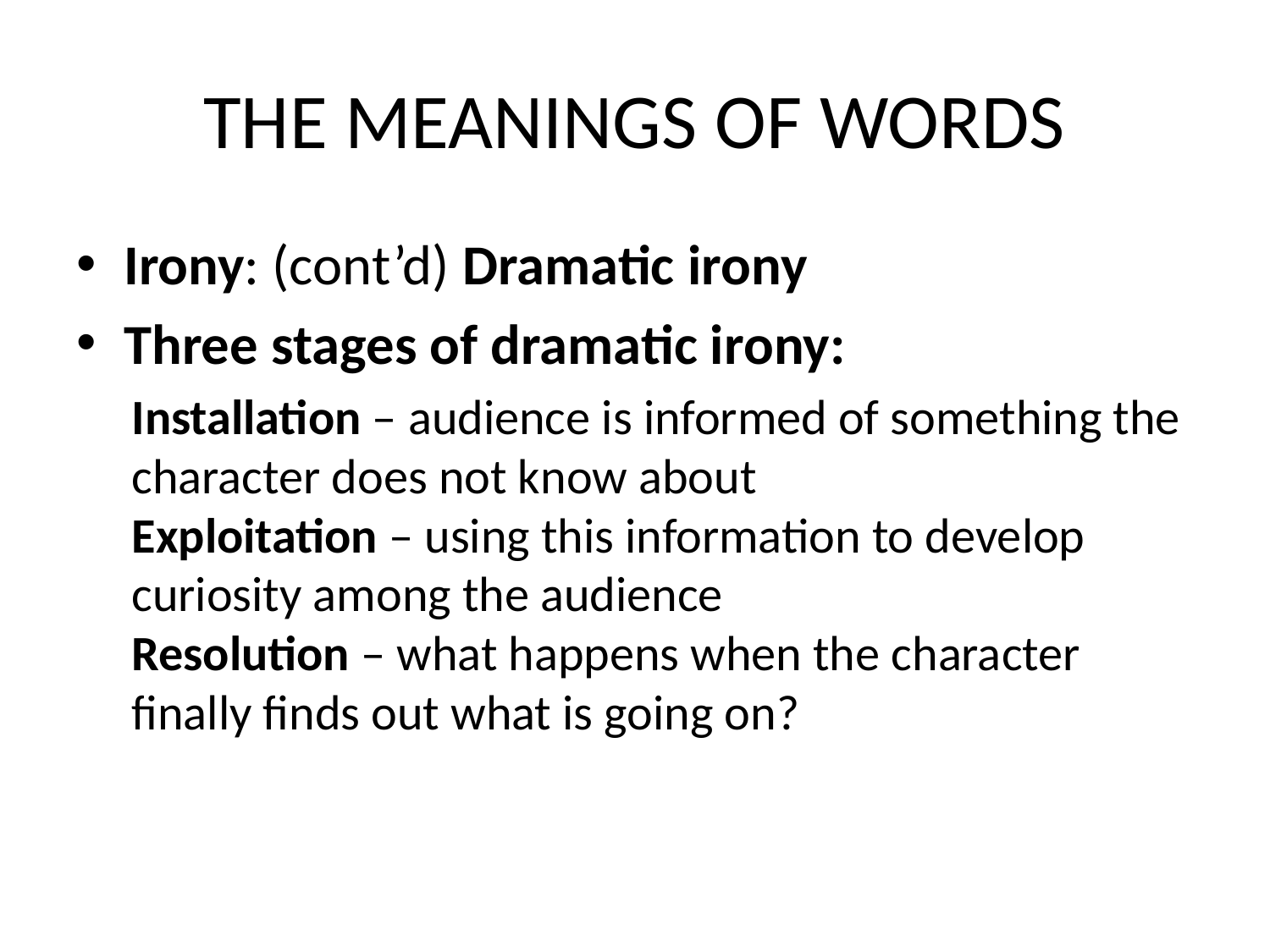

# THE MEANINGS OF WORDS
Irony: (cont’d) Dramatic irony
Three stages of dramatic irony:
Installation – audience is informed of something the character does not know about
Exploitation – using this information to develop curiosity among the audience
Resolution – what happens when the character finally finds out what is going on?